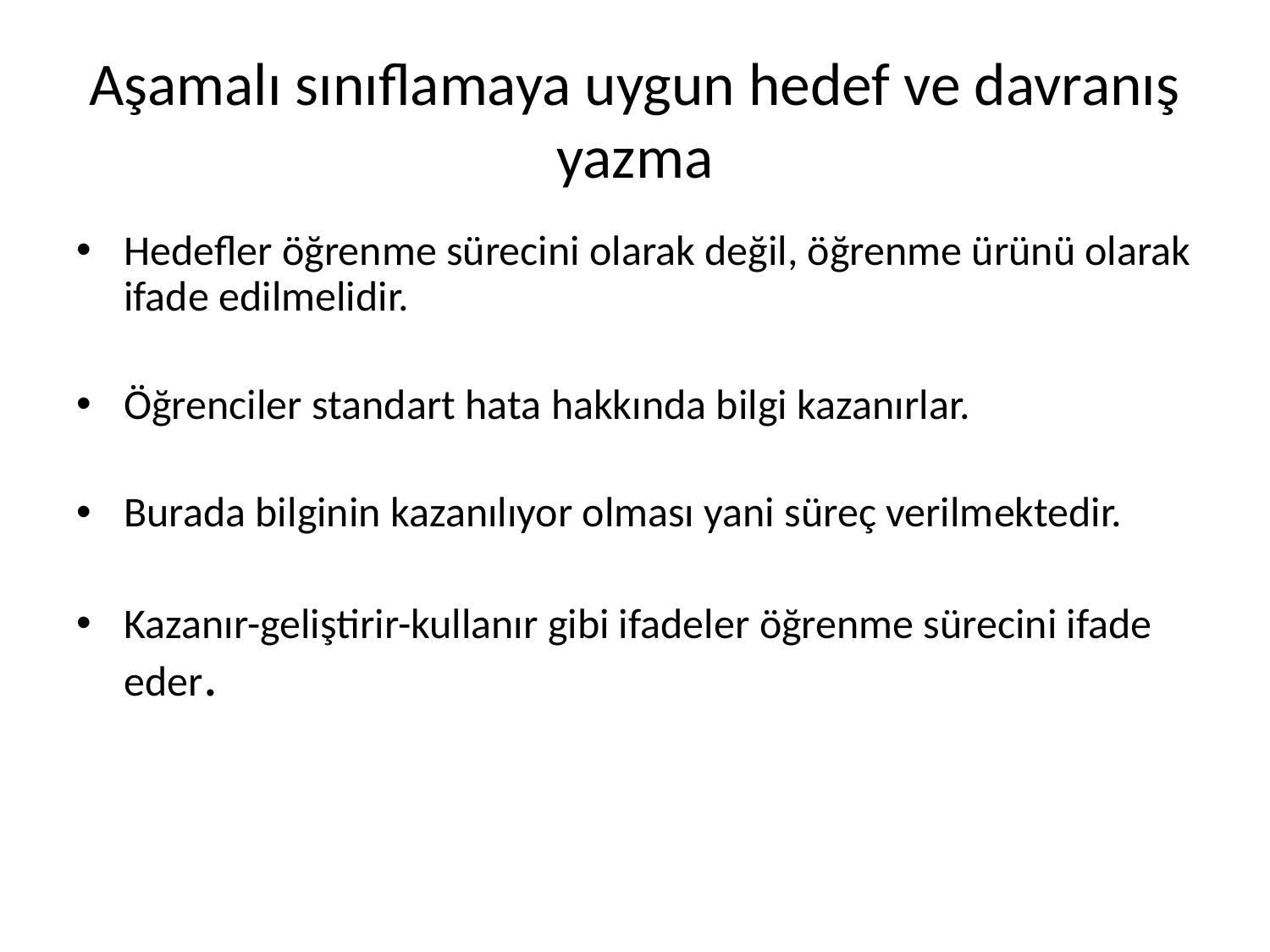

# Aşamalı sınıflamaya uygun hedef ve davranış yazma
Hedefler öğrenme sürecini olarak değil, öğrenme ürünü olarak ifade edilmelidir.

Öğrenciler standart hata hakkında bilgi kazanırlar.

Burada bilginin kazanılıyor olması yani süreç verilmektedir.

Kazanır-geliştirir-kullanır gibi ifadeler öğrenme sürecini ifade eder.